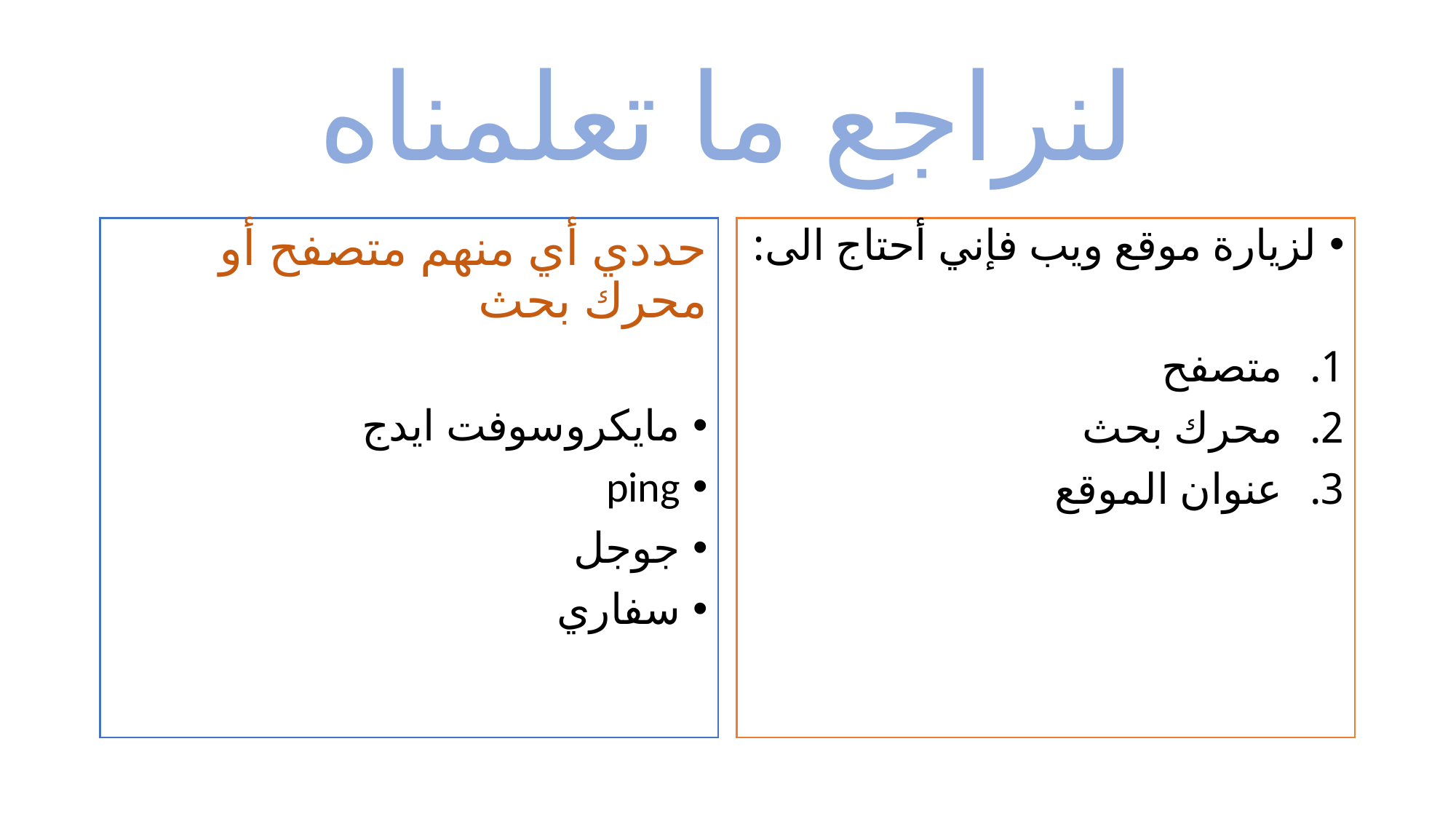

# لنراجع ما تعلمناه
حددي أي منهم متصفح أو محرك بحث

مايكروسوفت ايدج
ping
جوجل
سفاري
لزيارة موقع ويب فإني أحتاج الى:

متصفح
محرك بحث
عنوان الموقع